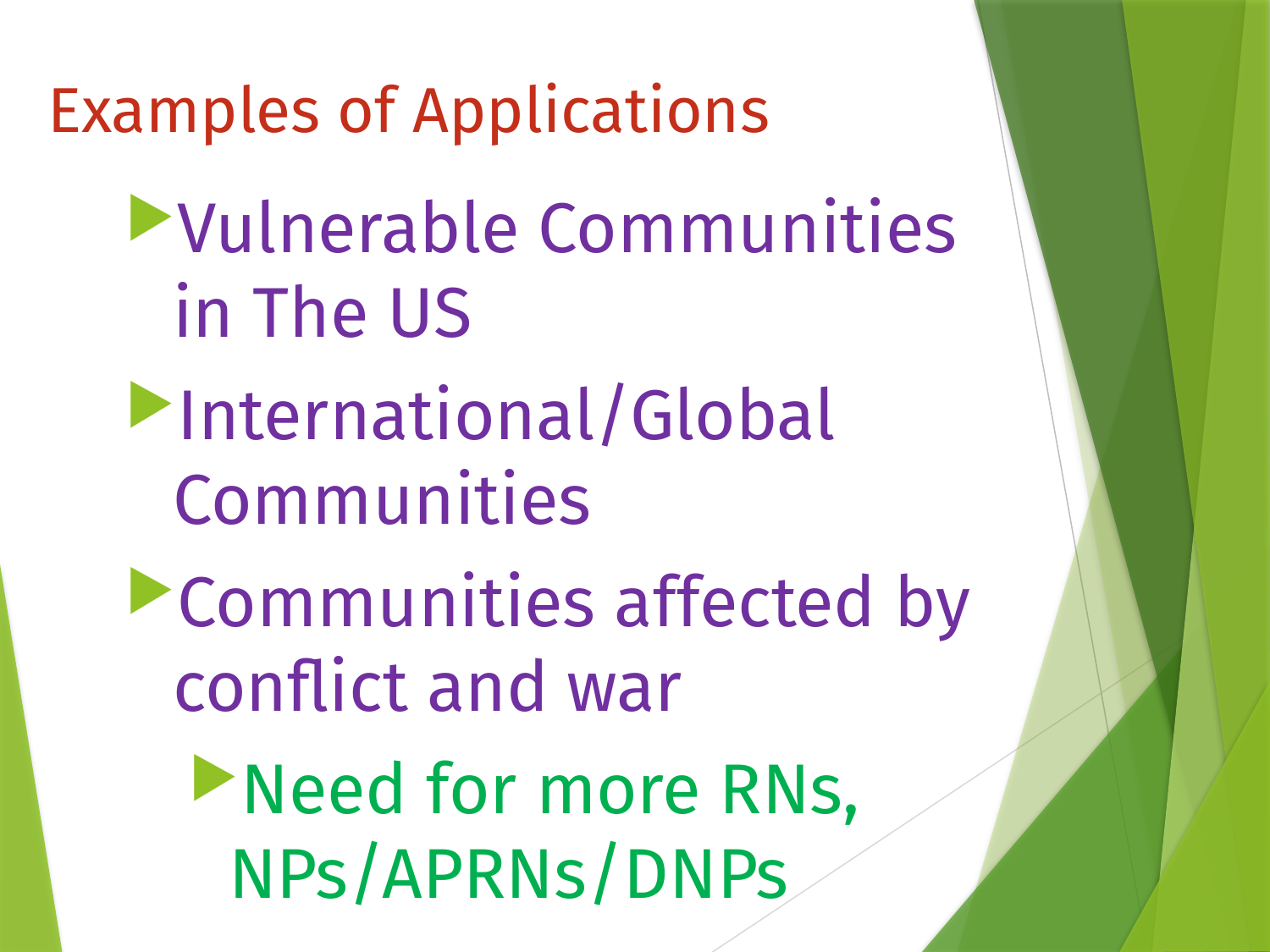

# Examples of Applications
Vulnerable Communities in The US
International/Global Communities
Communities affected by conflict and war
Need for more RNs, NPs/APRNs/DNPs